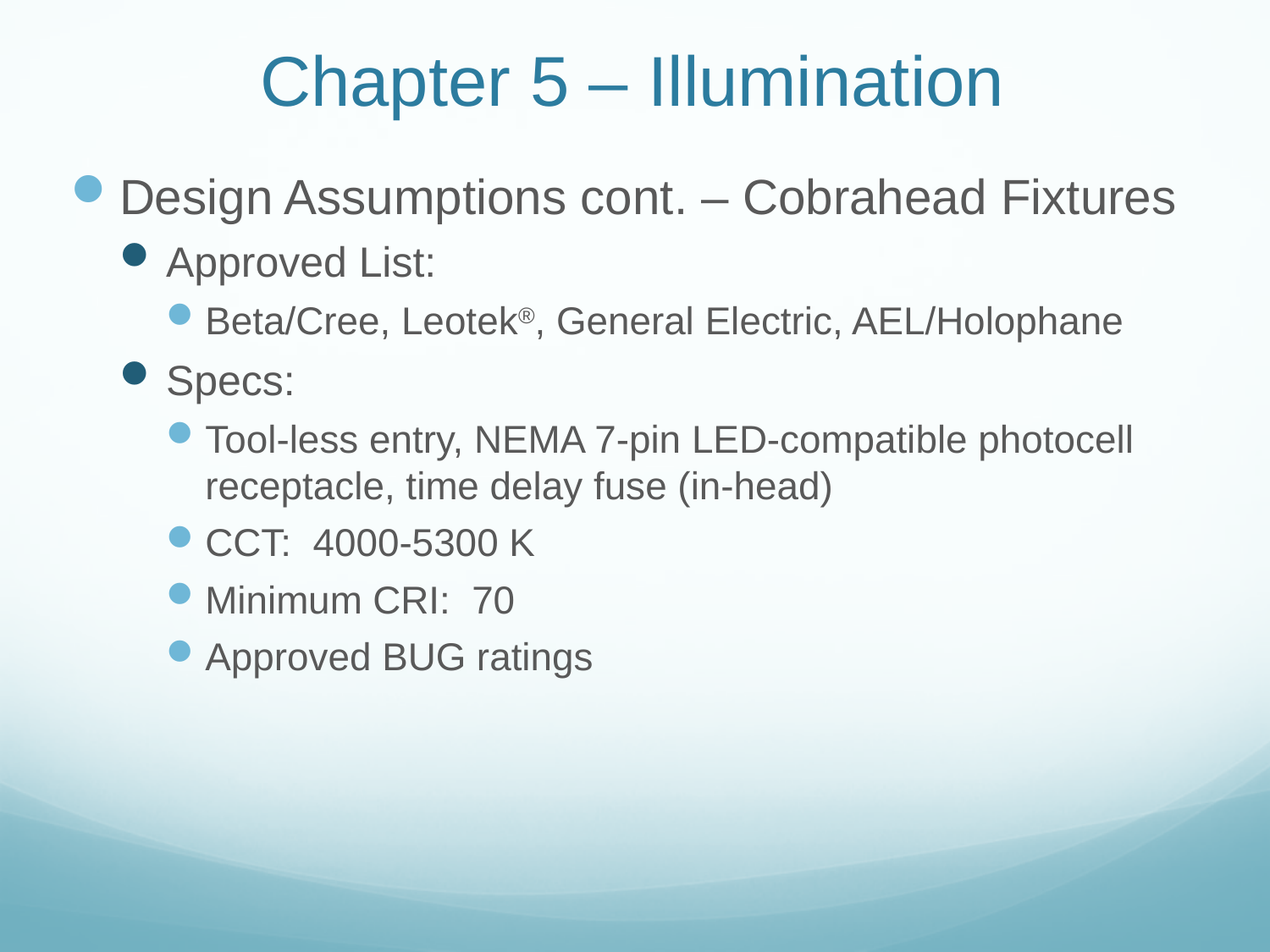

# Chapter 5 – Illumination
Design Assumptions cont. – Cobrahead Fixtures
Approved List:
Beta/Cree, Leotek®, General Electric, AEL/Holophane
Specs:
Tool-less entry, NEMA 7-pin LED-compatible photocell receptacle, time delay fuse (in-head)
CCT:  4000-5300 K
Minimum CRI:  70
Approved BUG ratings